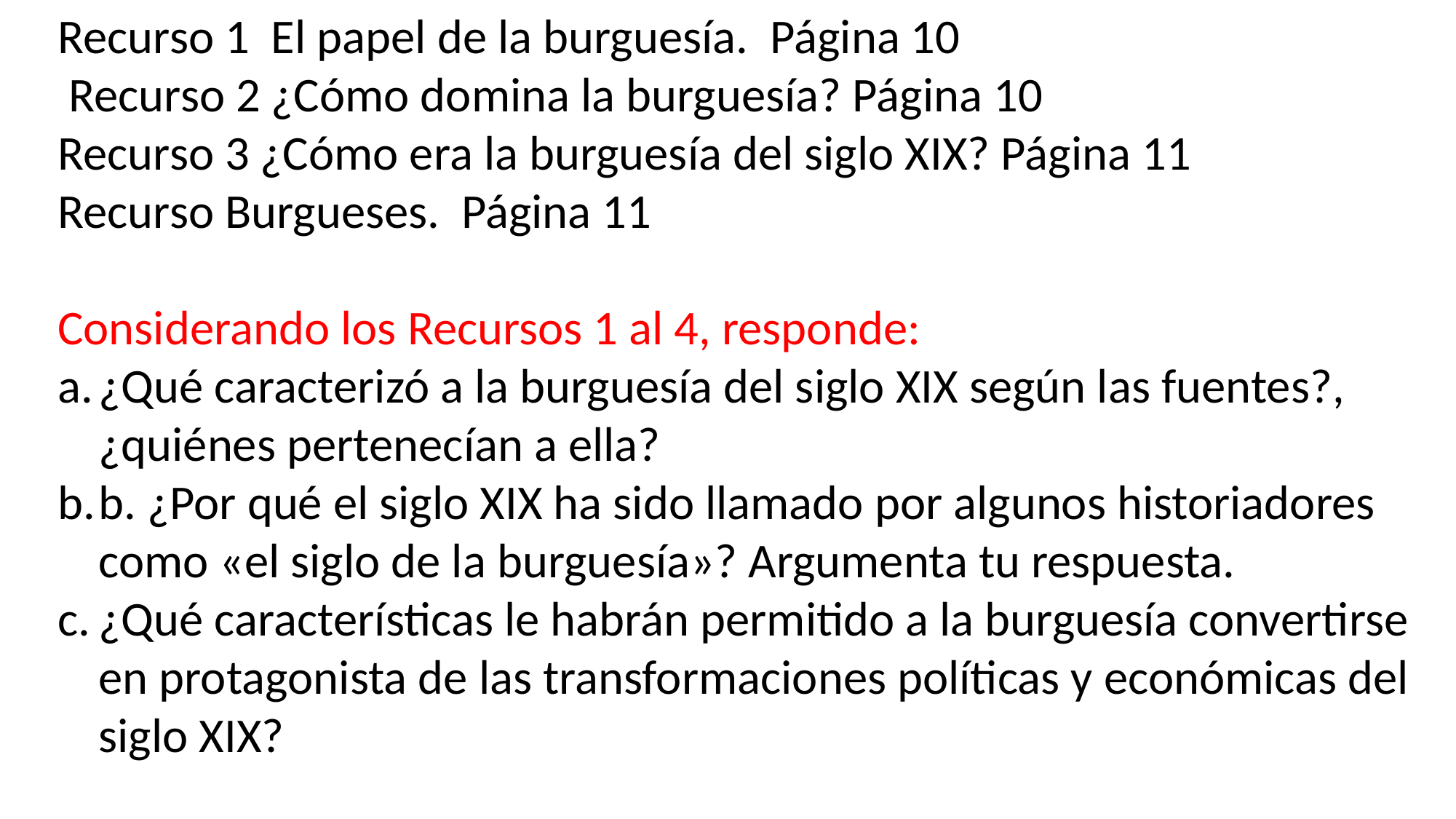

Recurso 1  El papel de la burguesía.  Página 10
 Recurso 2 ¿Cómo domina la burguesía? Página 10
Recurso 3 ¿Cómo era la burguesía del siglo XIX? Página 11
Recurso Burgueses.  Página 11

Considerando los Recursos 1 al 4, responde:
¿Qué caracterizó a la burguesía del siglo XIX según las fuentes?, ¿quiénes pertenecían a ella?
b. ¿Por qué el siglo XIX ha sido llamado por algunos historiadores como «el siglo de la burguesía»? Argumenta tu respuesta.
¿Qué características le habrán permitido a la burguesía convertirse en protagonista de las transformaciones políticas y económicas del siglo XIX?